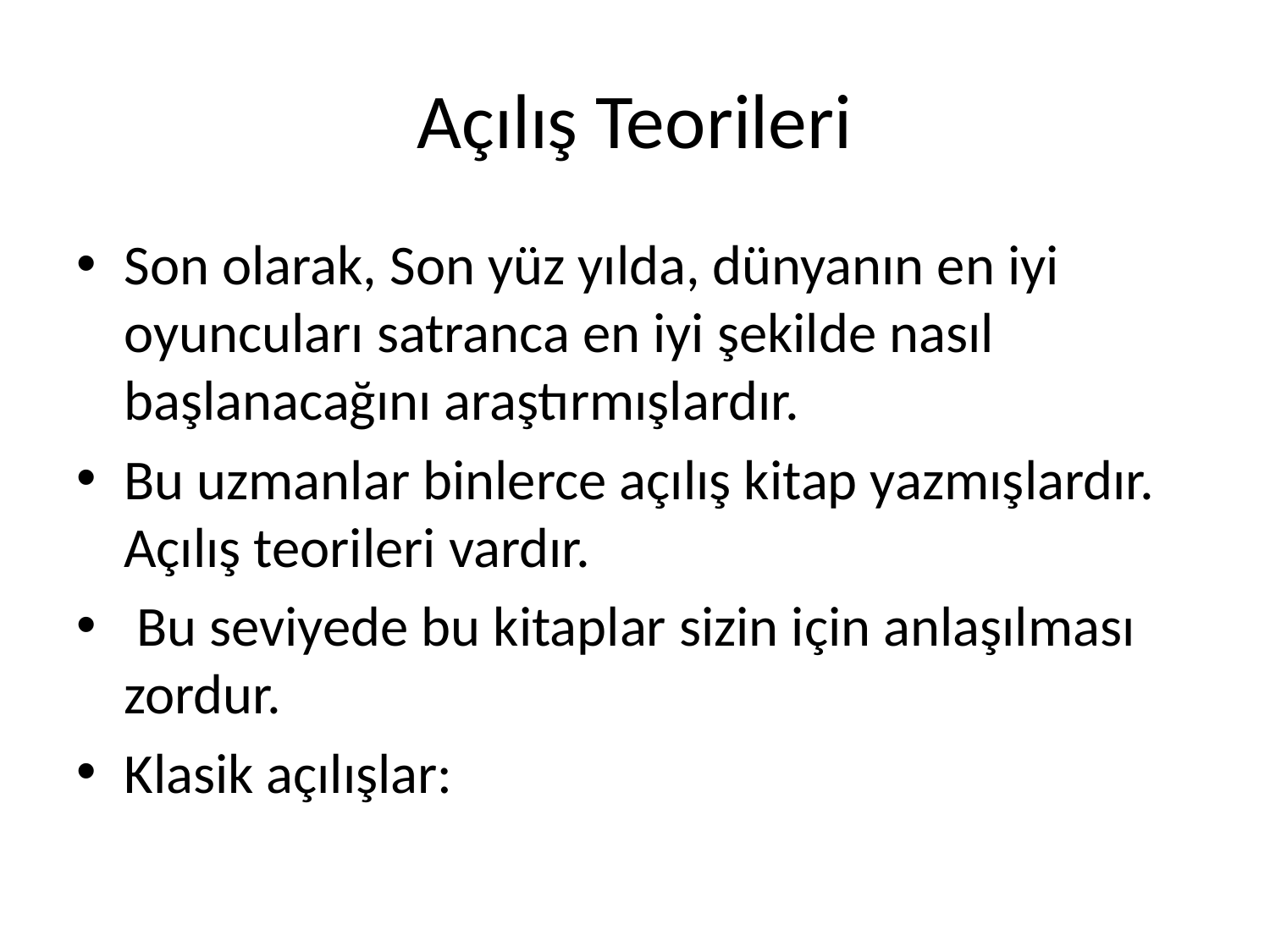

# Açılış Teorileri
Son olarak, Son yüz yılda, dünyanın en iyi oyuncuları satranca en iyi şekilde nasıl başlanacağını araştırmışlardır.
Bu uzmanlar binlerce açılış kitap yazmışlardır. Açılış teorileri vardır.
 Bu seviyede bu kitaplar sizin için anlaşılması zordur.
Klasik açılışlar: